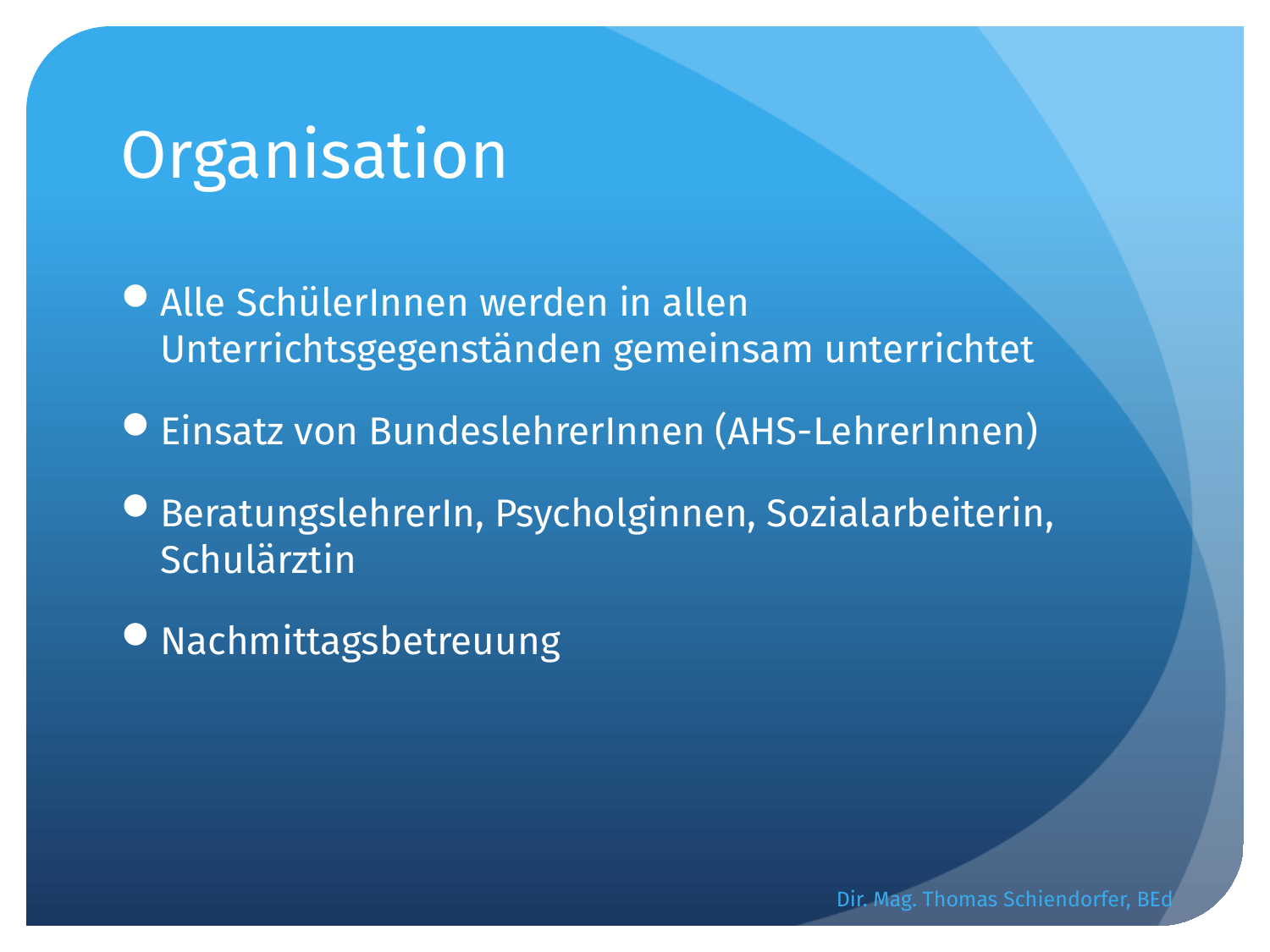

# Organisation
Alle SchülerInnen werden in allen Unterrichtsgegenständen gemeinsam unterrichtet
Einsatz von BundeslehrerInnen (AHS-LehrerInnen)
BeratungslehrerIn, Psycholginnen, Sozialarbeiterin, Schulärztin
Nachmittagsbetreuung
Dir. Mag. Thomas Schiendorfer, BEd